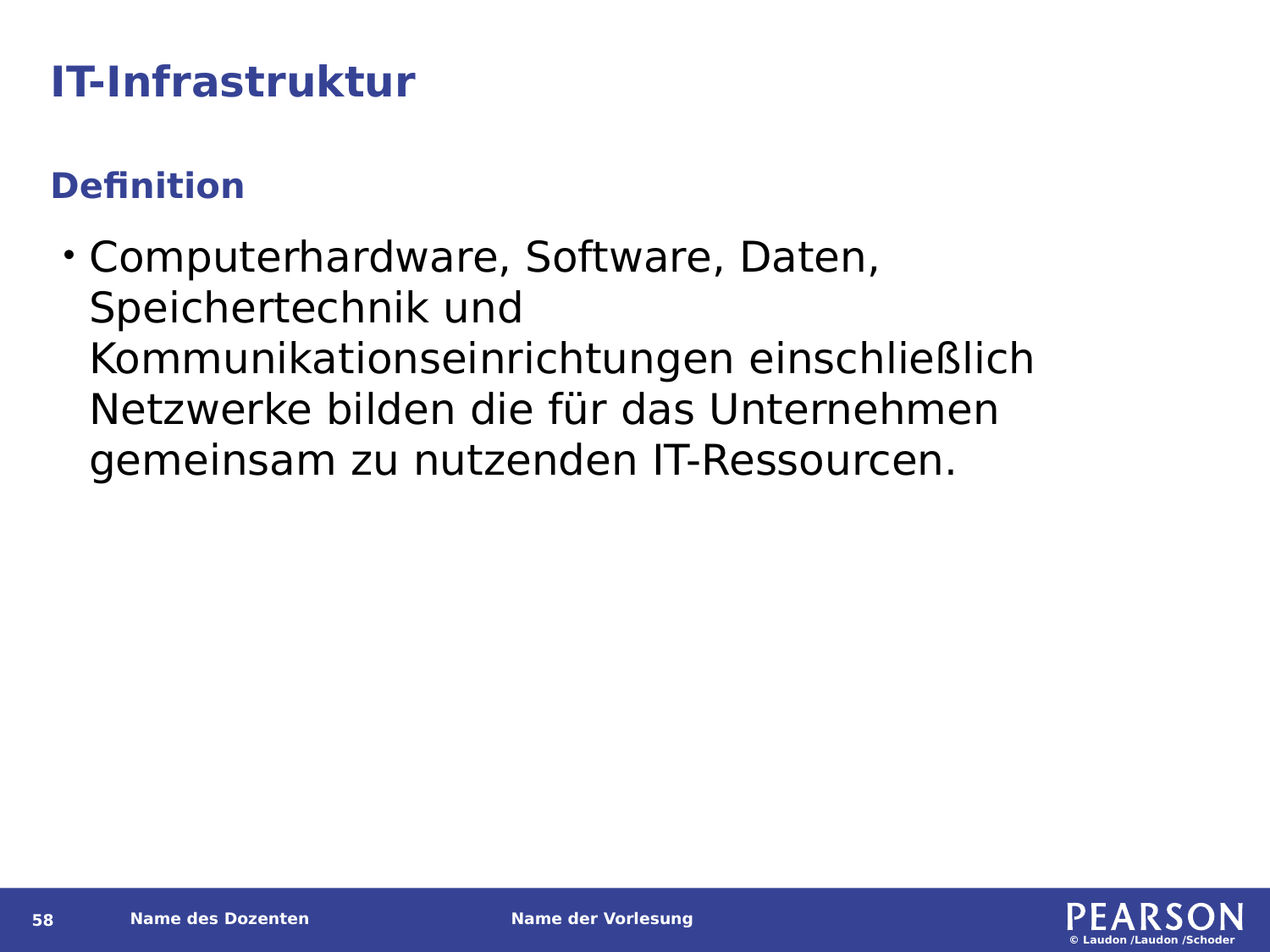

# IT-Infrastruktur
Definition
Computerhardware, Software, Daten, Speichertechnik und  Kommunikationseinrichtungen einschließlich Netzwerke bilden die für das Unternehmen gemeinsam zu nutzenden IT-Ressourcen.
58